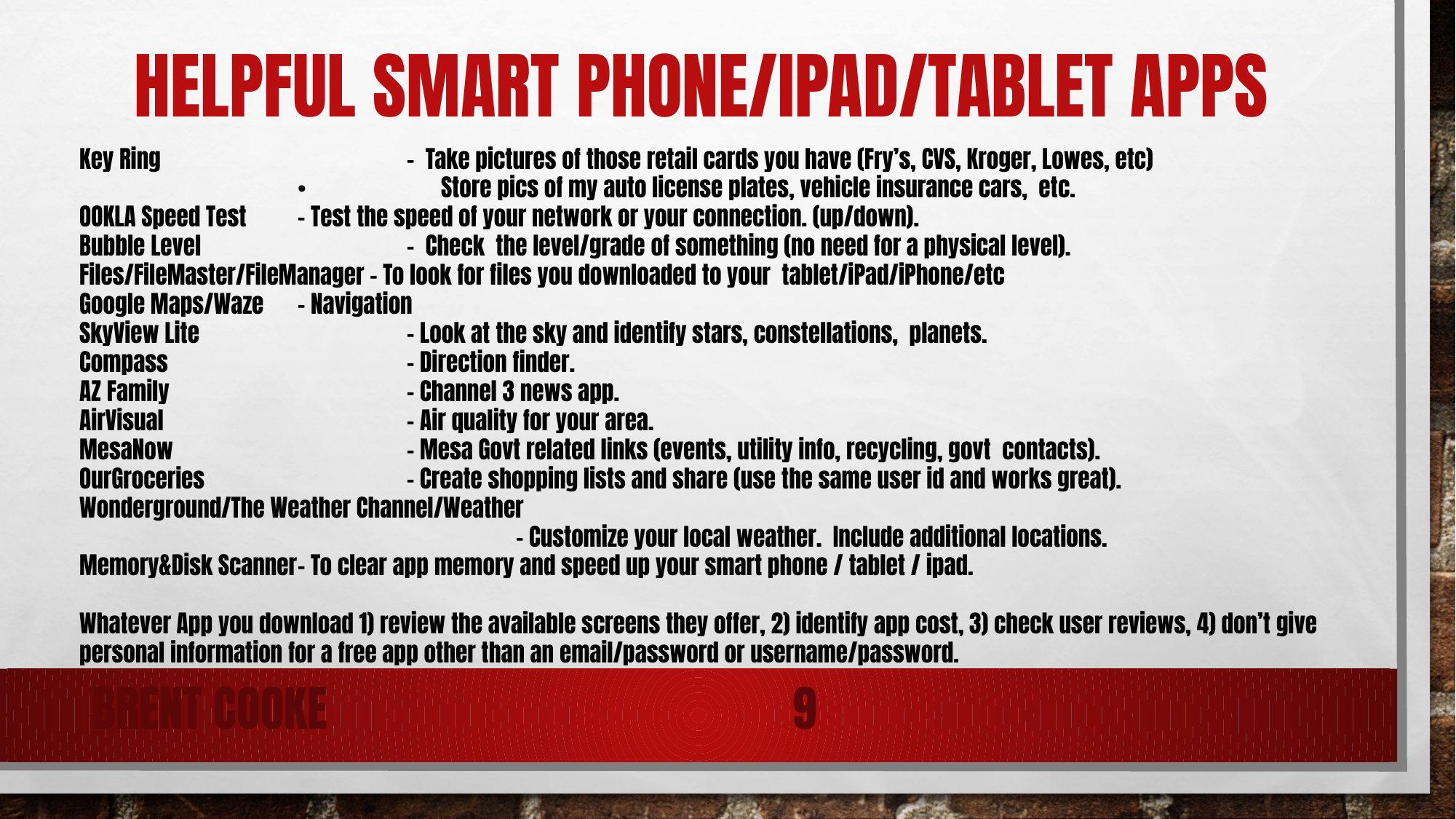

# Helpful smart phone/ipad/tablet apps
Key Ring 			-  Take pictures of those retail cards you have (Fry’s, CVS, Kroger, Lowes, etc)
	Store pics of my auto license plates, vehicle insurance cars,  etc.
OOKLA Speed Test 	- Test the speed of your network or your connection. (up/down).
Bubble Level 		-  Check  the level/grade of something (no need for a physical level).
Files/FileMaster/FileManager - To look for files you downloaded to your  tablet/iPad/iPhone/etc
Google Maps/Waze	- Navigation
SkyView Lite		- Look at the sky and identify stars, constellations,  planets.
Compass 			- Direction finder.
AZ Family			- Channel 3 news app.
AirVisual			- Air quality for your area.
MesaNow 			- Mesa Govt related links (events, utility info, recycling, govt  contacts).
OurGroceries		- Create shopping lists and share (use the same user id and works great).
Wonderground/The Weather Channel/Weather
				- Customize your local weather.  Include additional locations.
Memory&Disk Scanner	- To clear app memory and speed up your smart phone / tablet / ipad.

Whatever App you download 1) review the available screens they offer, 2) identify app cost, 3) check user reviews, 4) don’t give
personal information for a free app other than an email/password or username/password.
Brent Cooke
9